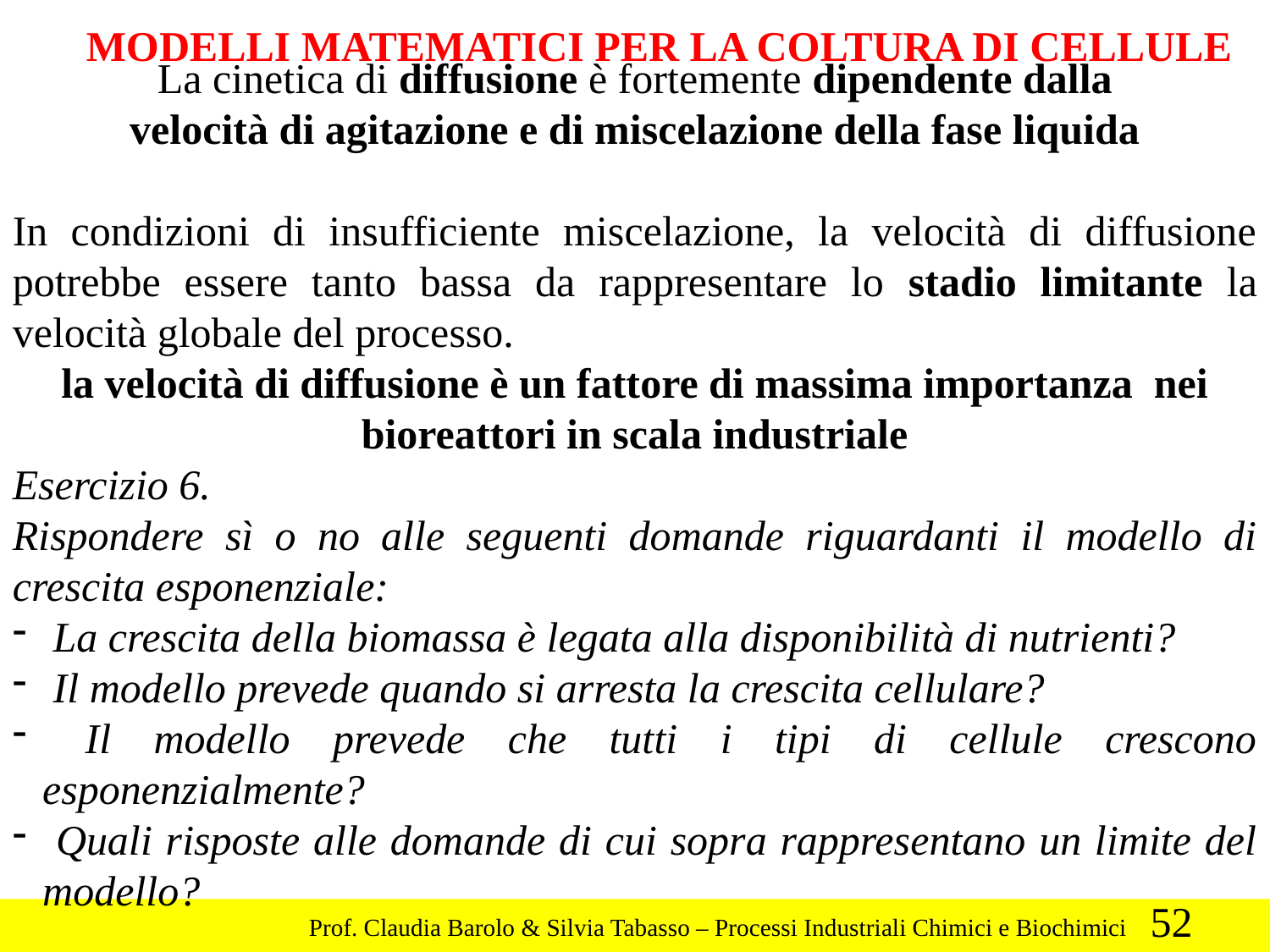

MODELLI MATEMATICI PER LA COLTURA DI CELLULE
La cinetica di diffusione è fortemente dipendente dalla
velocità di agitazione e di miscelazione della fase liquida

In condizioni di insufficiente miscelazione, la velocità di diffusione potrebbe essere tanto bassa da rappresentare lo stadio limitante la velocità globale del processo.
la velocità di diffusione è un fattore di massima importanza  nei bioreattori in scala industriale
Esercizio 6.
Rispondere sì o no alle seguenti domande riguardanti il modello di crescita esponenziale:
 La crescita della biomassa è legata alla disponibilità di nutrienti?
 Il modello prevede quando si arresta la crescita cellulare?
 Il modello prevede che tutti i tipi di cellule crescono esponenzialmente?
 Quali risposte alle domande di cui sopra rappresentano un limite del modello?
52